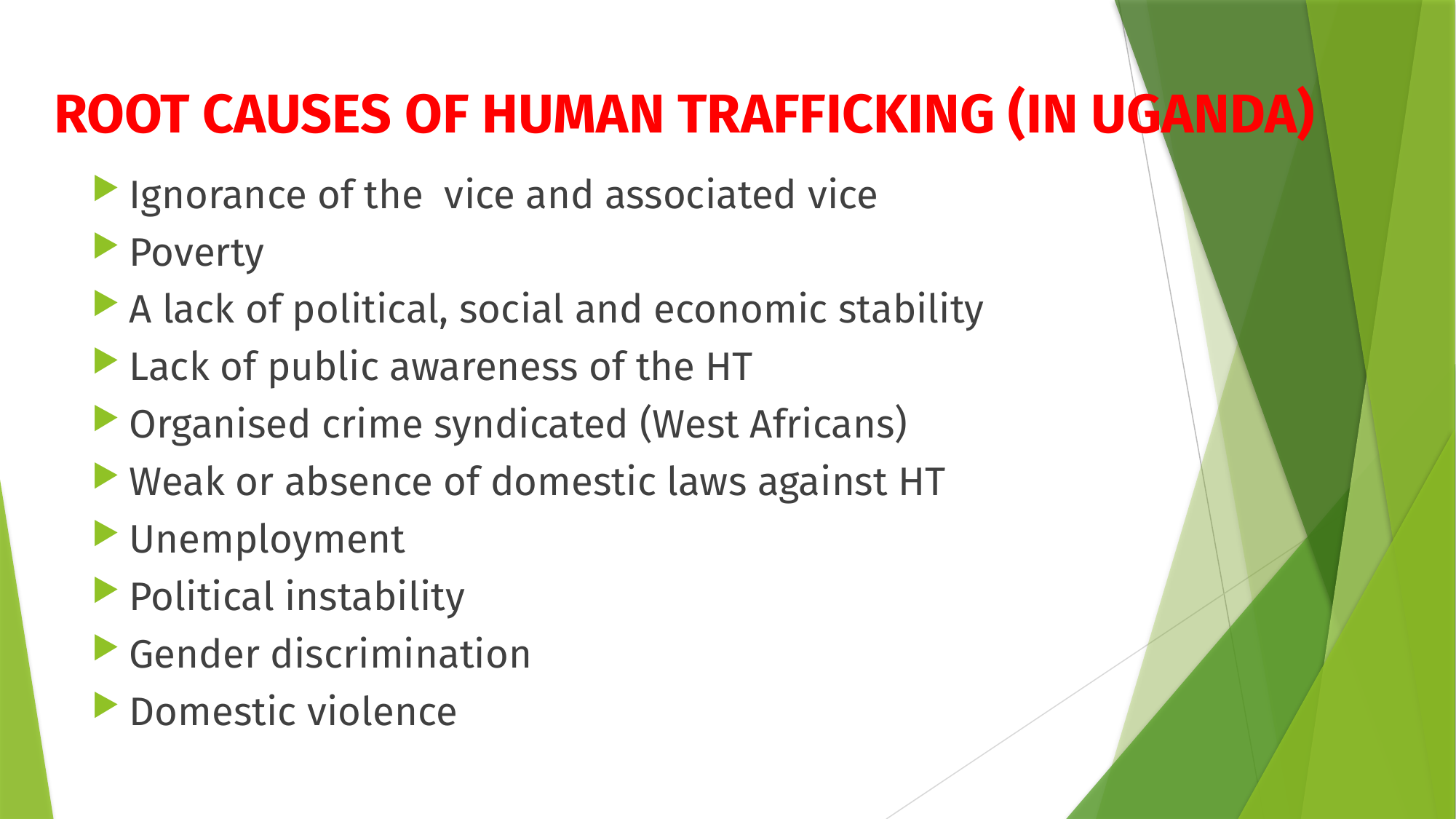

# ROOT CAUSES OF HUMAN TRAFFICKING (IN UGANDA)
Ignorance of the  vice and associated vice
Poverty
A lack of political, social and economic stability
Lack of public awareness of the HT
Organised crime syndicated (West Africans)
Weak or absence of domestic laws against HT
Unemployment
Political instability
Gender discrimination
Domestic violence